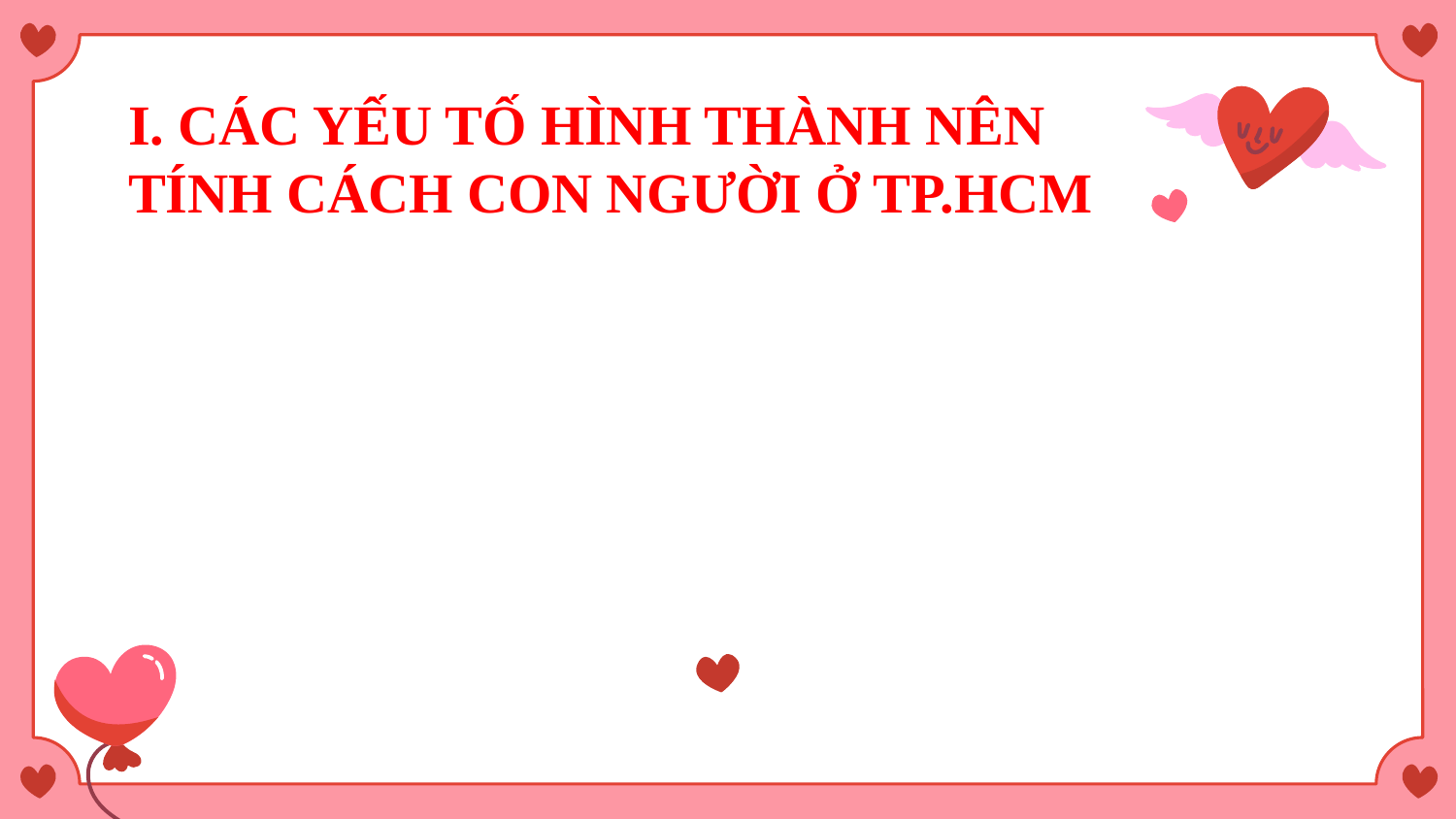

# I. CÁC YẾU TỐ HÌNH THÀNH NÊN TÍNH CÁCH CON NGƯỜI Ở TP.HCM